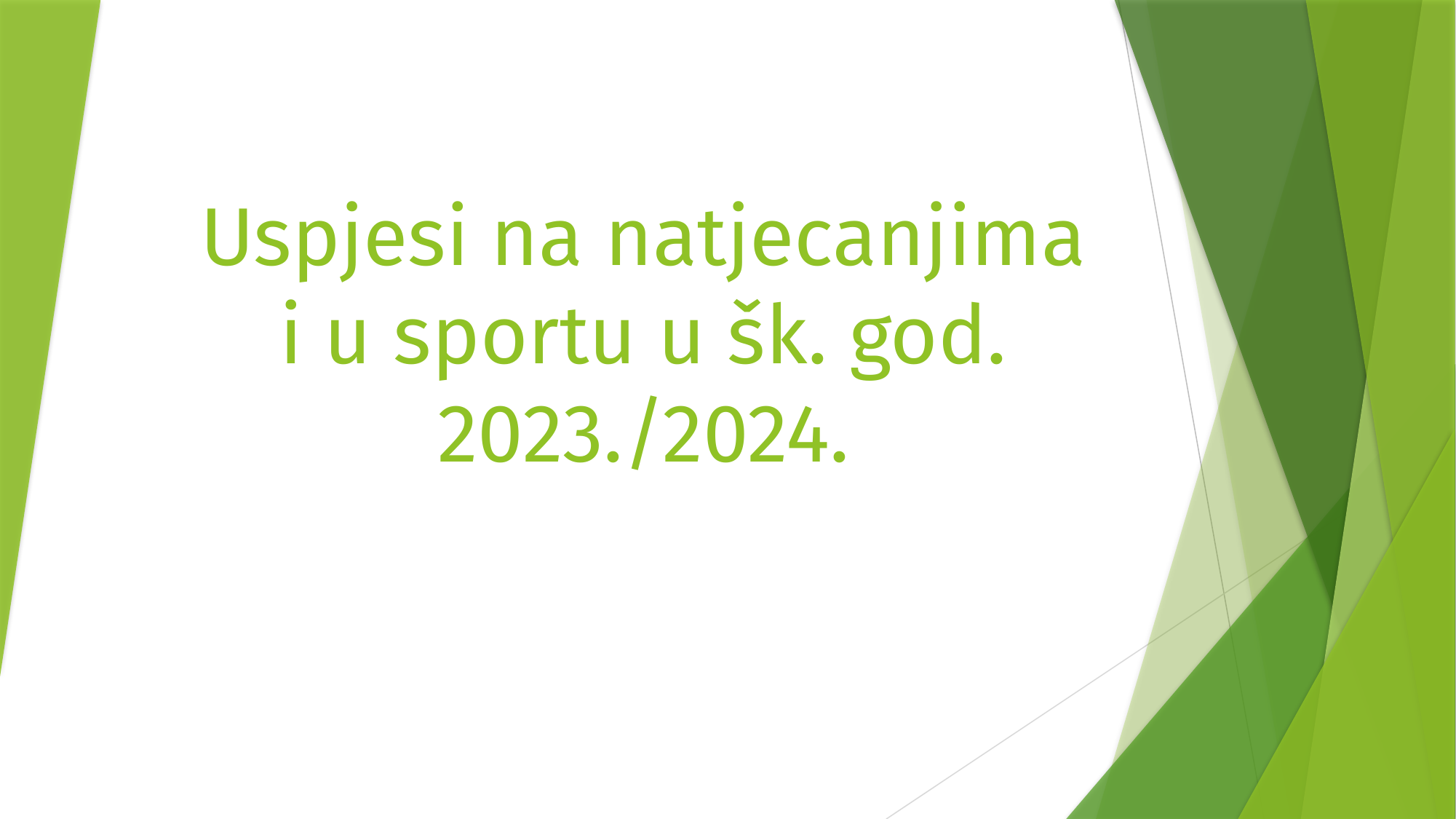

# Uspjesi na natjecanjima i u sportu u šk. god. 2023./2024.